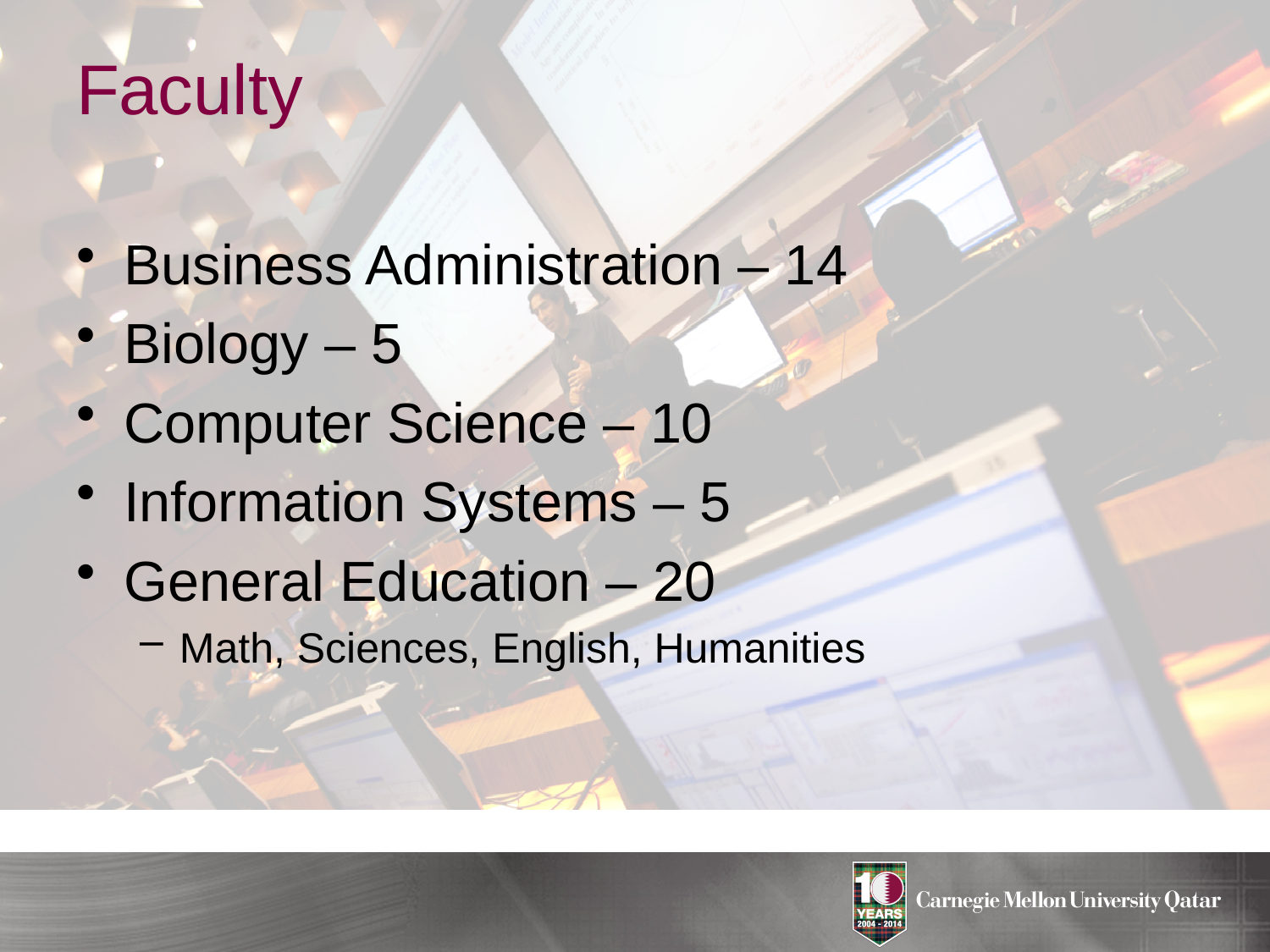

# Faculty
Business Administration – 14
Biology – 5
Computer Science – 10
Information Systems – 5
General Education – 20
Math, Sciences, English, Humanities